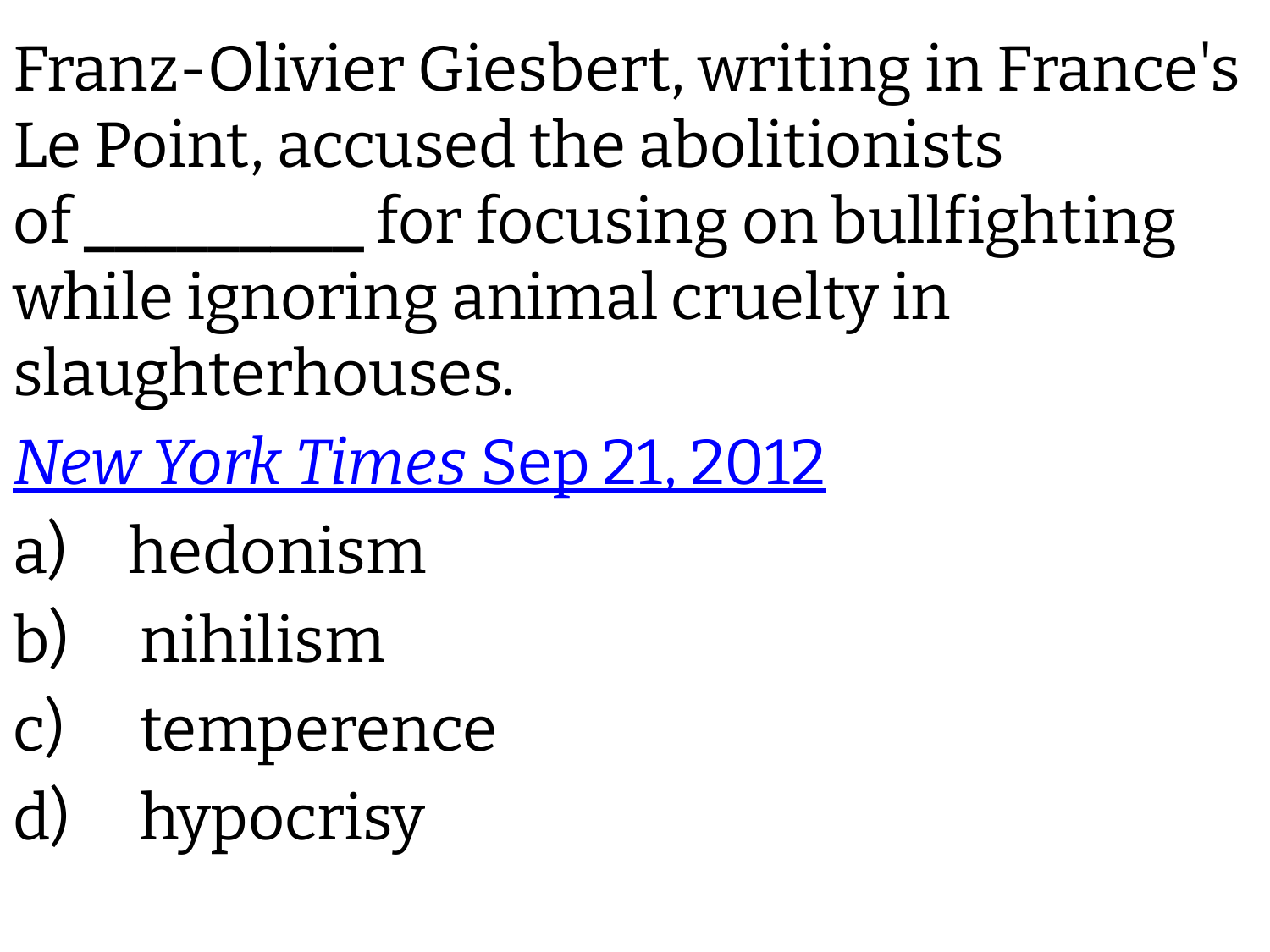

Franz-Olivier Giesbert, writing in France's Le Point, accused the abolitionists of _________ for focusing on bullfighting while ignoring animal cruelty in slaughterhouses.
New York Times Sep 21, 2012
 hedonism
nihilism
temperence
hypocrisy